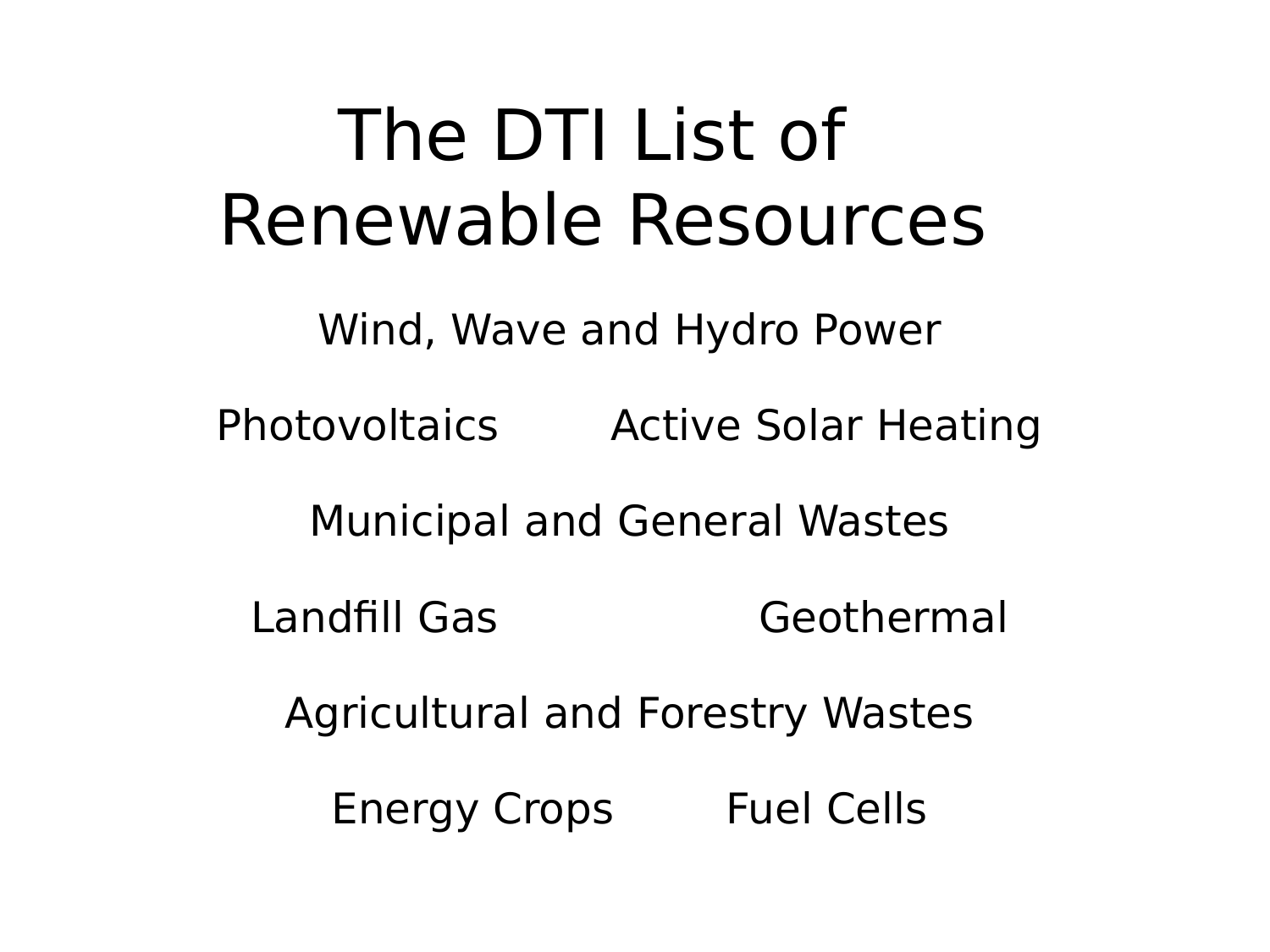

The DTI List of
Renewable Resources
Wind, Wave and Hydro Power

Photovoltaics	 Active Solar Heating

Municipal and General Wastes

Landfill Gas 		Geothermal

Agricultural and Forestry Wastes

Energy Crops	 Fuel Cells